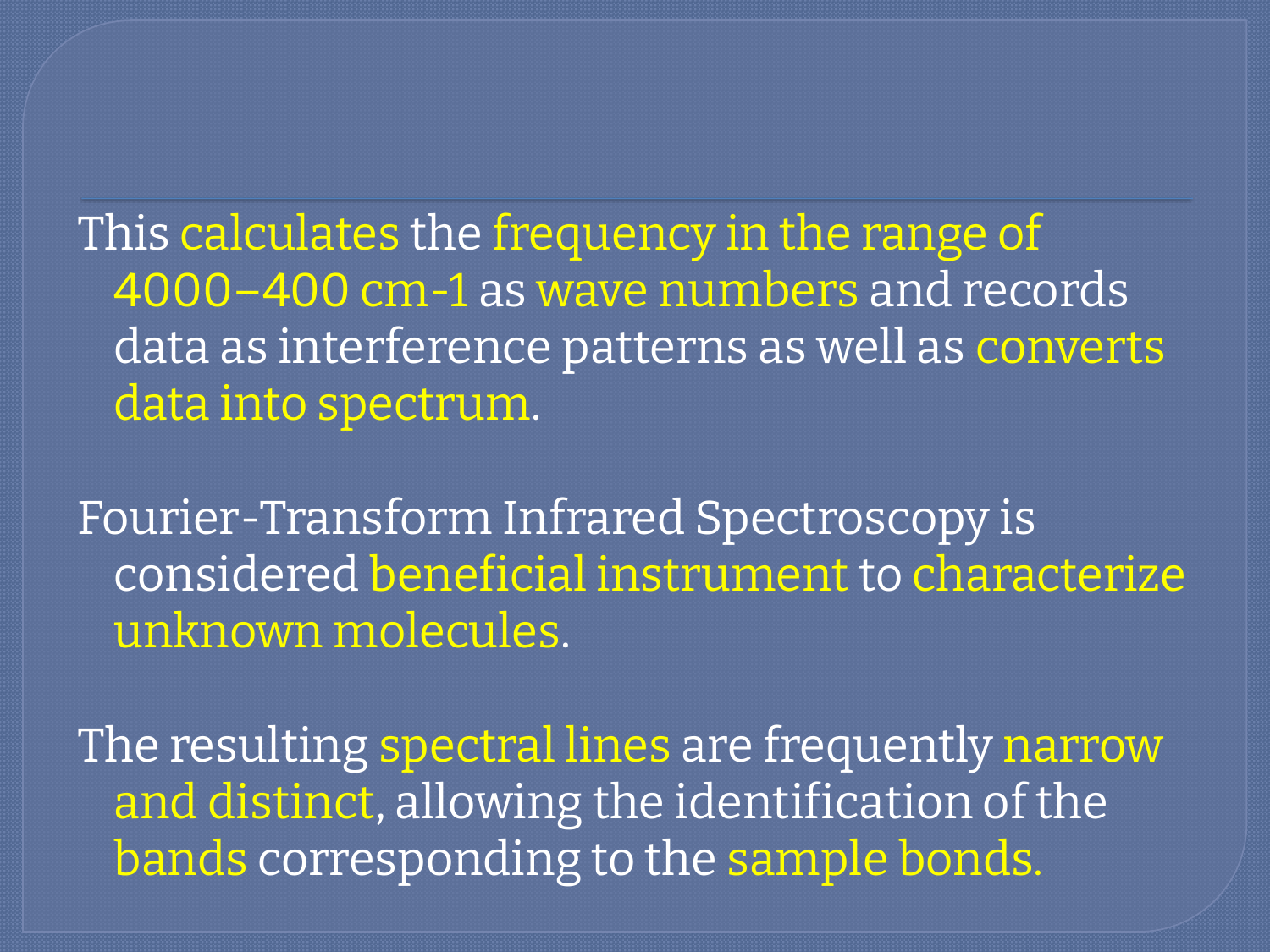

#
This calculates the frequency in the range of 4000–400 cm-1 as wave numbers and records data as interference patterns as well as converts data into spectrum.

Fourier-Transform Infrared Spectroscopy is considered beneficial instrument to characterize unknown molecules.

The resulting spectral lines are frequently narrow and distinct, allowing the identification of the bands corresponding to the sample bonds.